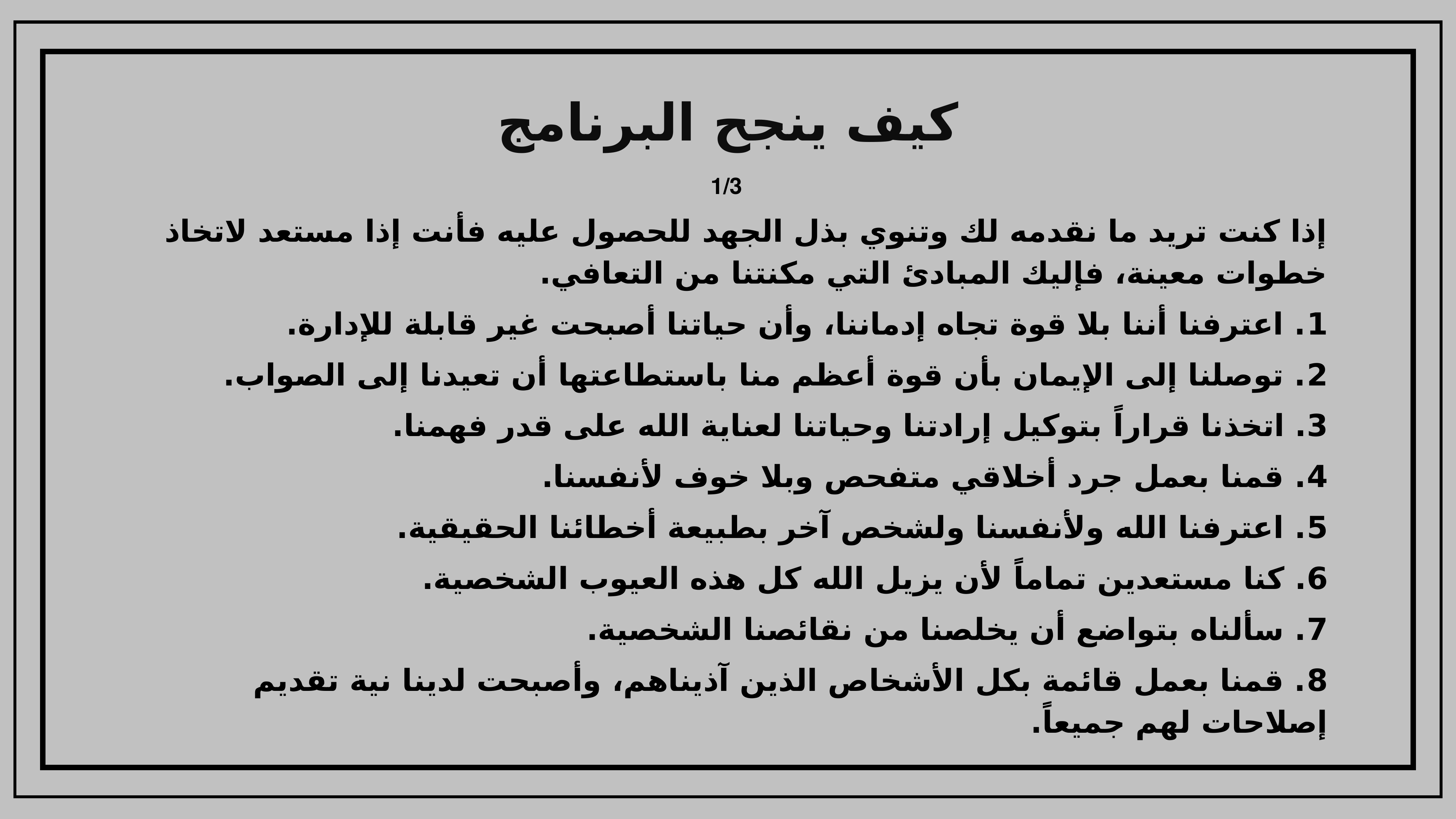

# كيف ينجح البرنامج

إذا كنت تريد ما نقدمه لك وتنوي بذل الجهد للحصول عليه فأنت إذا مستعد لاتخاذ  خطوات معينة، فإليك المبادئ التي مكنتنا من التعافي.
1. اعترفنا أننا بلا قوة تجاه إدماننا، وأن حياتنا أصبحت غير قابلة للإدارة.
2. توصلنا إلى الإيمان بأن قوة أعظم منا باستطاعتها أن تعيدنا إلى الصواب.
3. اتخذنا قراراً بتوكيل إرادتنا وحياتنا لعناية الله على قدر فهمنا.
4. قمنا بعمل جرد أخلاقي متفحص وبلا خوف لأنفسنا.
5. اعترفنا الله ولأنفسنا ولشخص آخر بطبيعة أخطائنا الحقيقية.
6. كنا مستعدين تماماً لأن يزيل الله كل هذه العيوب الشخصية.
7. سألناه بتواضع أن يخلصنا من نقائصنا الشخصية.
8. قمنا بعمل قائمة بكل الأشخاص الذين آذيناهم، وأصبحت لدينا نية تقديم إصلاحات لهم جميعاً.

1/3